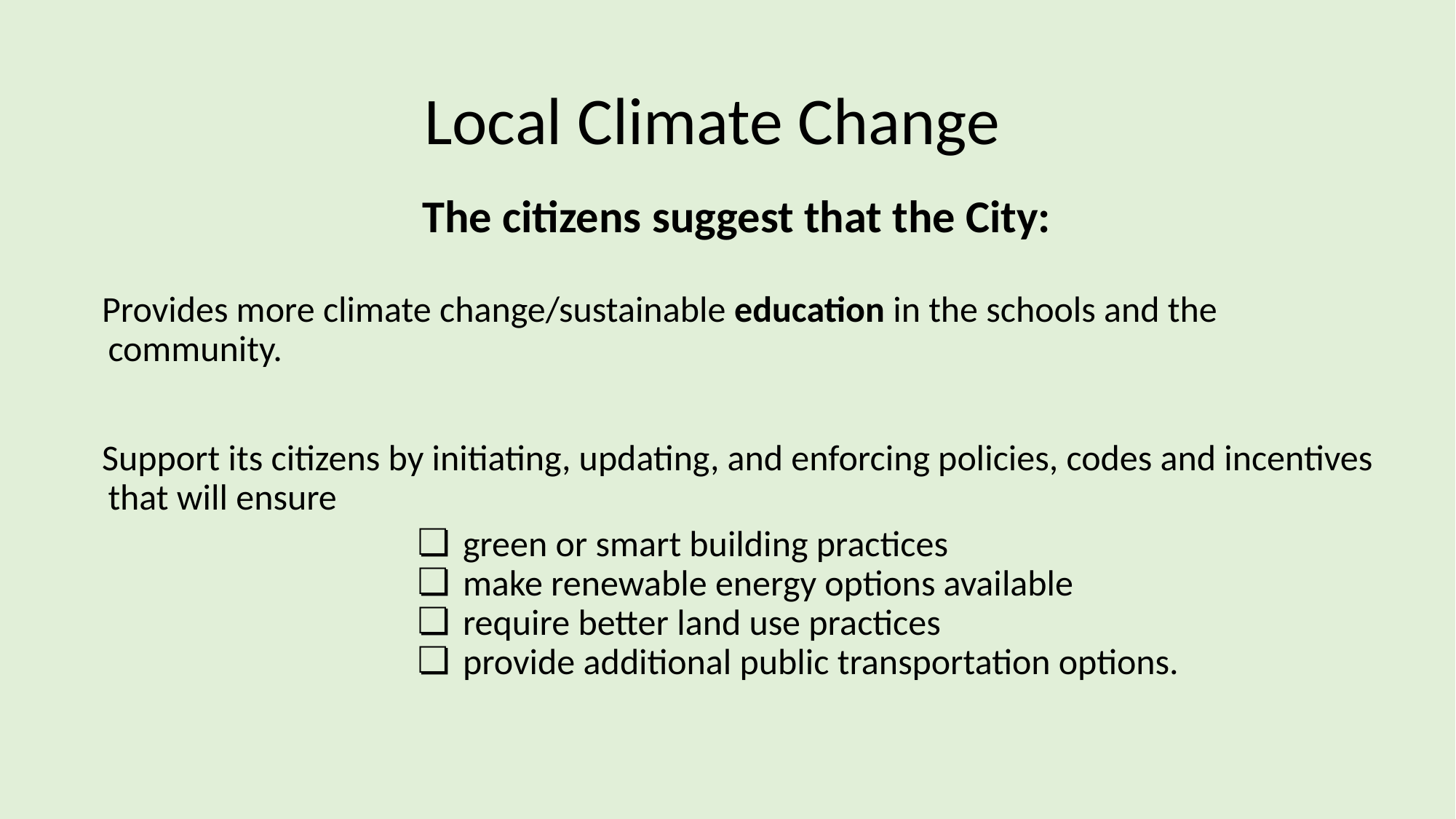

# Local Climate Change
The citizens suggest that the City:

Provides more climate change/sustainable education in the schools and the community.

Support its citizens by initiating, updating, and enforcing policies, codes and incentives that will ensure
green or smart building practices
make renewable energy options available
require better land use practices
provide additional public transportation options.